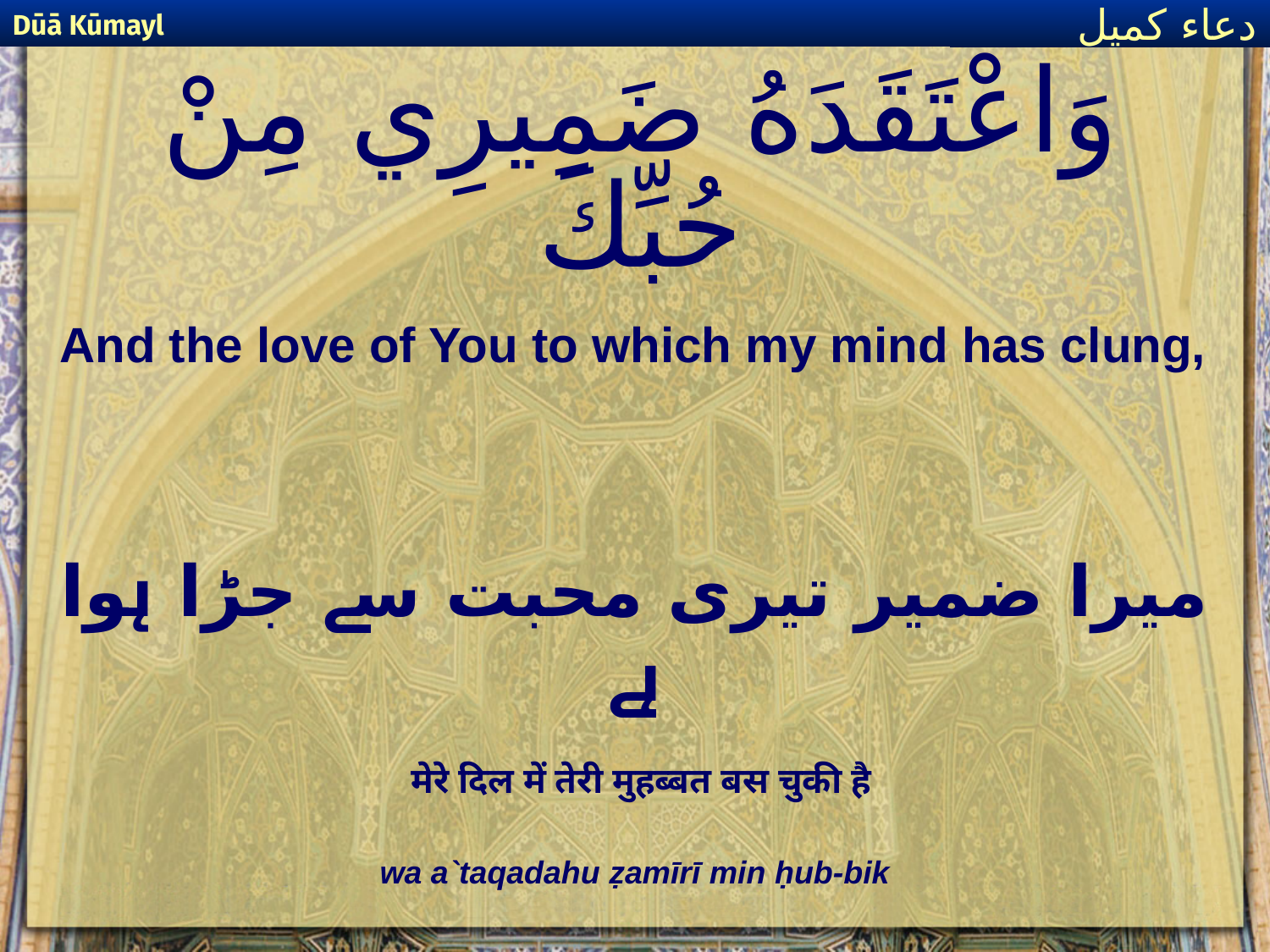

Dūā Kūmayl
دعاء كميل
# وَاعْتَقَدَهُ ضَمِيرِي مِنْ حُبِّكَ
And the love of You to which my mind has clung,
میرا ضمیر تیری محبت سے جڑا ہوا ہے
मेरे दिल में तेरी मुहब्बत बस चुकी है
wa a`taqadahu ẓamīrī min ḥub-bik